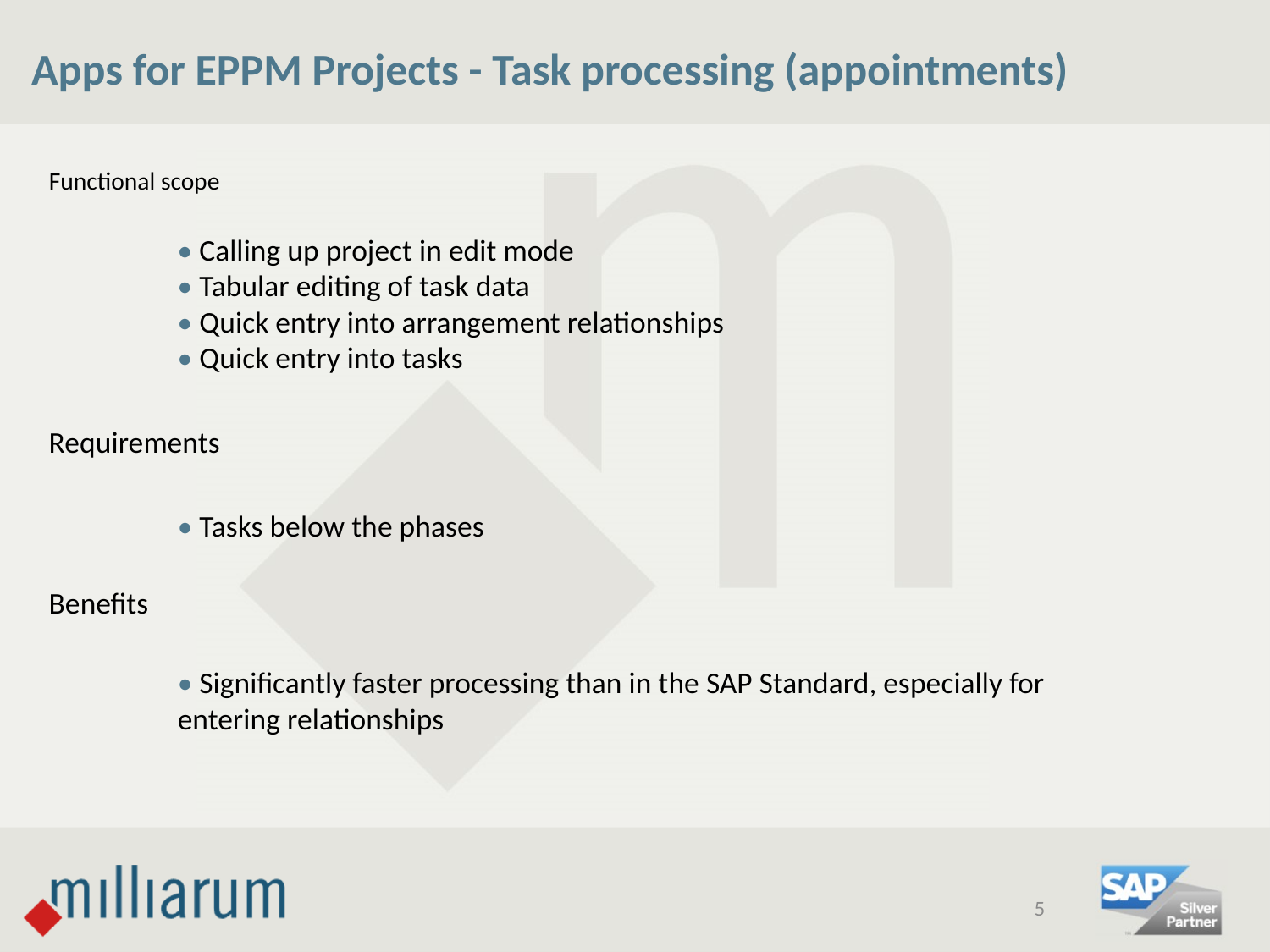

# Apps for EPPM Projects - Task processing (appointments)
Functional scope

• Calling up project in edit mode
• Tabular editing of task data
• Quick entry into arrangement relationships
• Quick entry into tasks

Requirements
• Tasks below the phases

Benefits
• Significantly faster processing than in the SAP Standard, especially for entering relationships
5